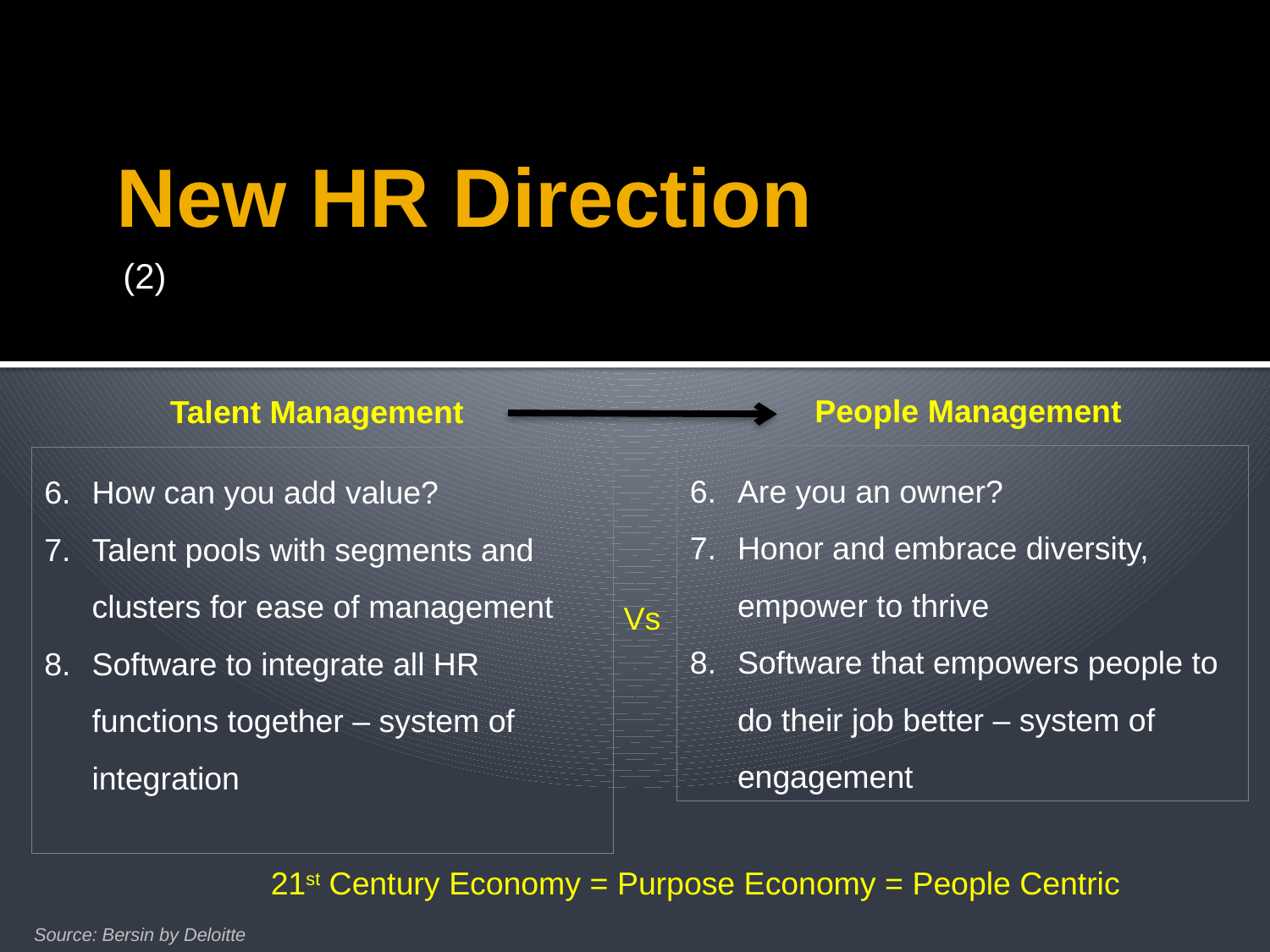

# New HR Direction
(2)
People Management
Talent Management
Are you an owner?
Honor and embrace diversity, empower to thrive
Software that empowers people to do their job better – system of engagement
How can you add value?
Talent pools with segments and clusters for ease of management
Software to integrate all HR functions together – system of integration

Vs
21st Century Economy = Purpose Economy = People Centric
Source: Bersin by Deloitte